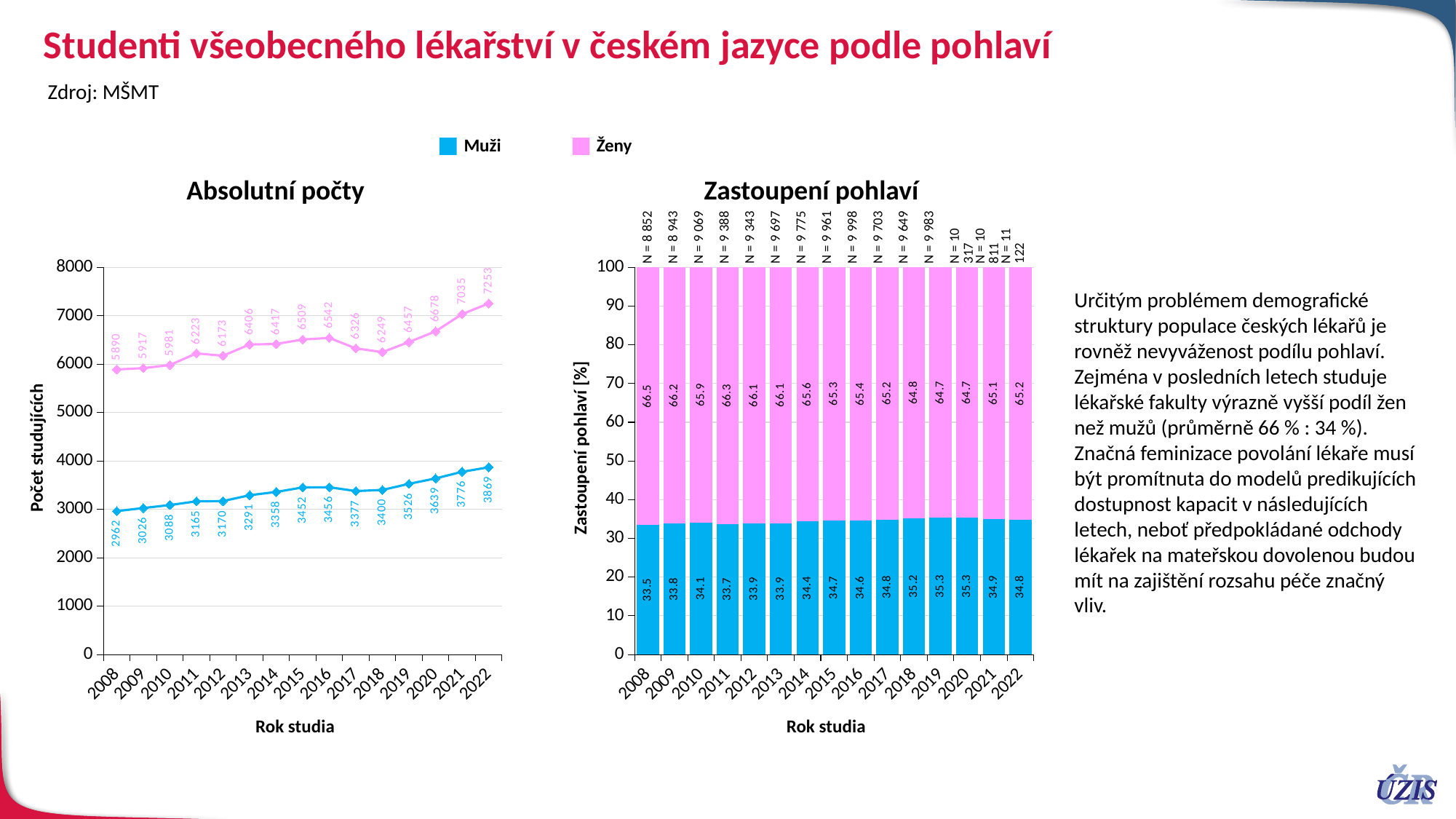

# Studenti všeobecného lékařství v českém jazyce podle pohlaví
Zdroj: MŠMT
| Muži | Ženy |
| --- | --- |

Absolutní počty
Zastoupení pohlaví
| N = 8 852 | N = 8 943 | N = 9 069 | N = 9 388 | N = 9 343 | N = 9 697 | N = 9 775 | N = 9 961 | N = 9 998 | N = 9 703 | N = 9 649 | N = 9 983 | N = 10 317 | N = 10 811 | N = 11 122 |
| --- | --- | --- | --- | --- | --- | --- | --- | --- | --- | --- | --- | --- | --- | --- |

### Chart

| Category | muži | ženy |
|---|---|---|
| 2008 | 2962.0 | 5890.0 |
| 2009 | 3026.0 | 5917.0 |
| 2010 | 3088.0 | 5981.0 |
| 2011 | 3165.0 | 6223.0 |
| 2012 | 3170.0 | 6173.0 |
| 2013 | 3291.0 | 6406.0 |
| 2014 | 3358.0 | 6417.0 |
| 2015 | 3452.0 | 6509.0 |
| 2016 | 3456.0 | 6542.0 |
| 2017 | 3377.0 | 6326.0 |
| 2018 | 3400.0 | 6249.0 |
| 2019 | 3526.0 | 6457.0 |
| 2020 | 3639.0 | 6678.0 |
| 2021 | 3776.0 | 7035.0 |
| 2022 | 3869.0 | 7253.0 |

### Chart

| Category | muži | ženy |
|---|---|---|
| 2008 | 33.46136 | 66.53864 |
| 2009 | 33.83652 | 66.16348 |
| 2010 | 34.05006 | 65.94994 |
| 2011 | 33.71325 | 66.28675 |
| 2012 | 33.92914 | 66.07086 |
| 2013 | 33.93833 | 66.06167 |
| 2014 | 34.35294 | 65.64706 |
| 2015 | 34.65516 | 65.34484 |
| 2016 | 34.56691 | 65.43309 |
| 2017 | 34.80367 | 65.19633 |
| 2018 | 35.23681 | 64.76319 |
| 2019 | 35.32004 | 64.67996 |
| 2020 | 35.27188 | 64.72812 |
| 2021 | 34.92739 | 65.07261 |
| 2022 | 34.78691 | 65.21309 |
Určitým problémem demografické struktury populace českých lékařů je rovněž nevyváženost podílu pohlaví. Zejména v posledních letech studuje lékařské fakulty výrazně vyšší podíl žen než mužů (průměrně 66 % : 34 %). Značná feminizace povolání lékaře musí být promítnuta do modelů predikujících dostupnost kapacit v následujících letech, neboť předpokládané odchody lékařek na mateřskou dovolenou budou mít na zajištění rozsahu péče značný vliv.
Počet studujících
Zastoupení pohlaví [%]
Rok studia
Rok studia